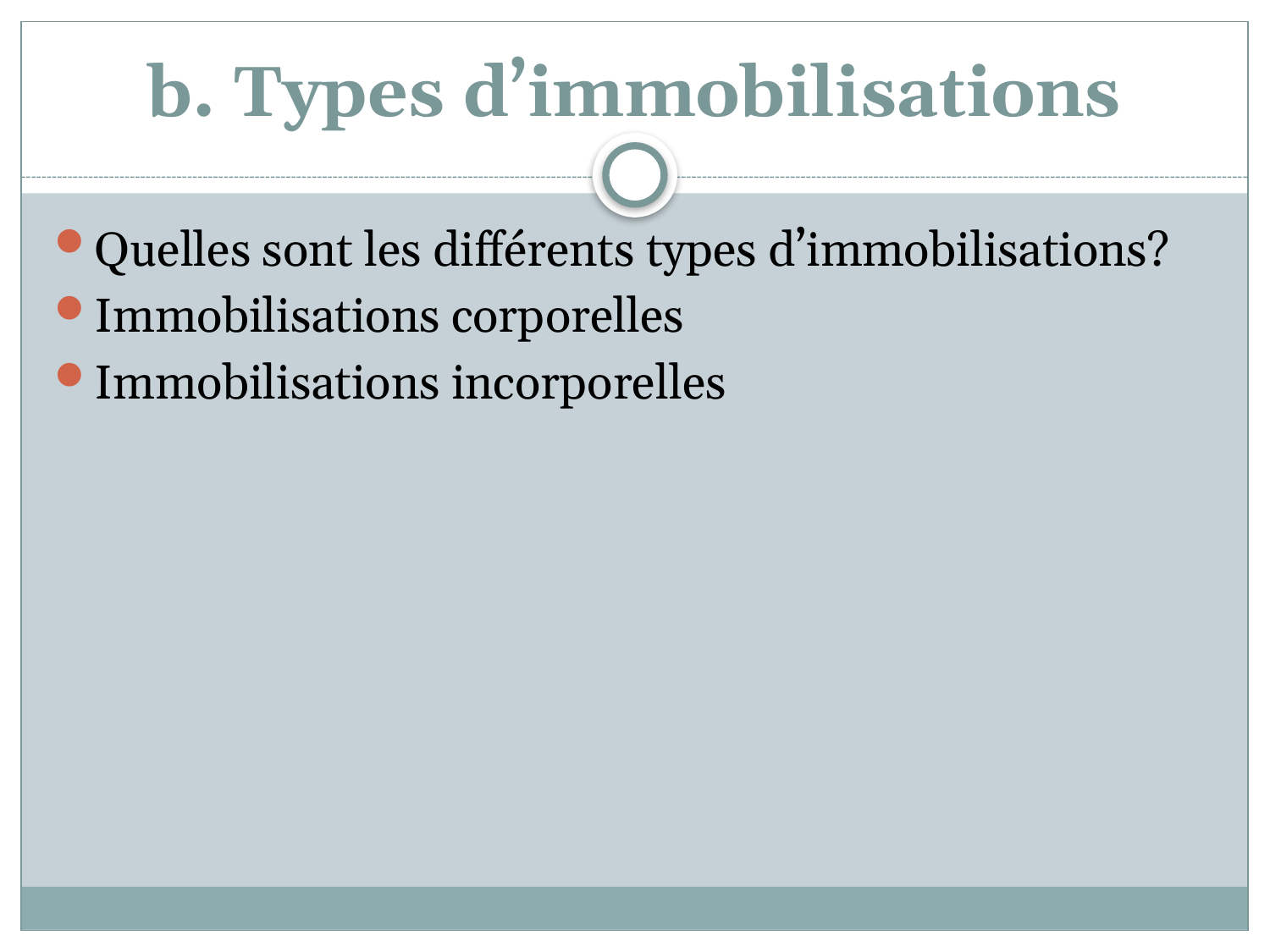

# b. Types d’immobilisations
Quelles sont les différents types d’immobilisations?
Immobilisations corporelles
Immobilisations incorporelles